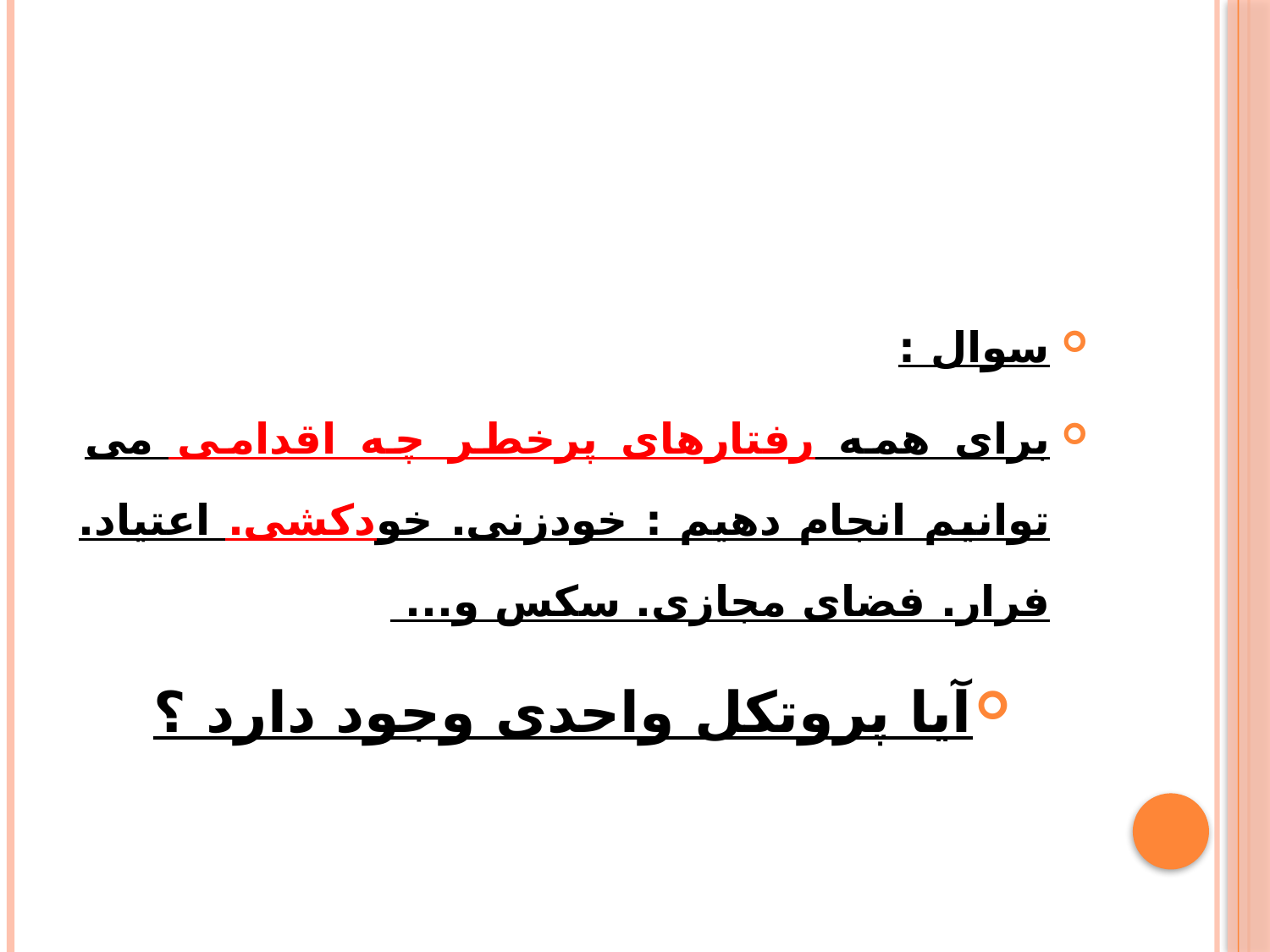

#

سوال :
برای همه رفتارهای پرخطر چه اقدامی می توانیم انجام دهیم : خودزنی. خودکشی. اعتیاد. فرار. فضای مجازی. سکس و...
آیا پروتکل واحدی وجود دارد ؟